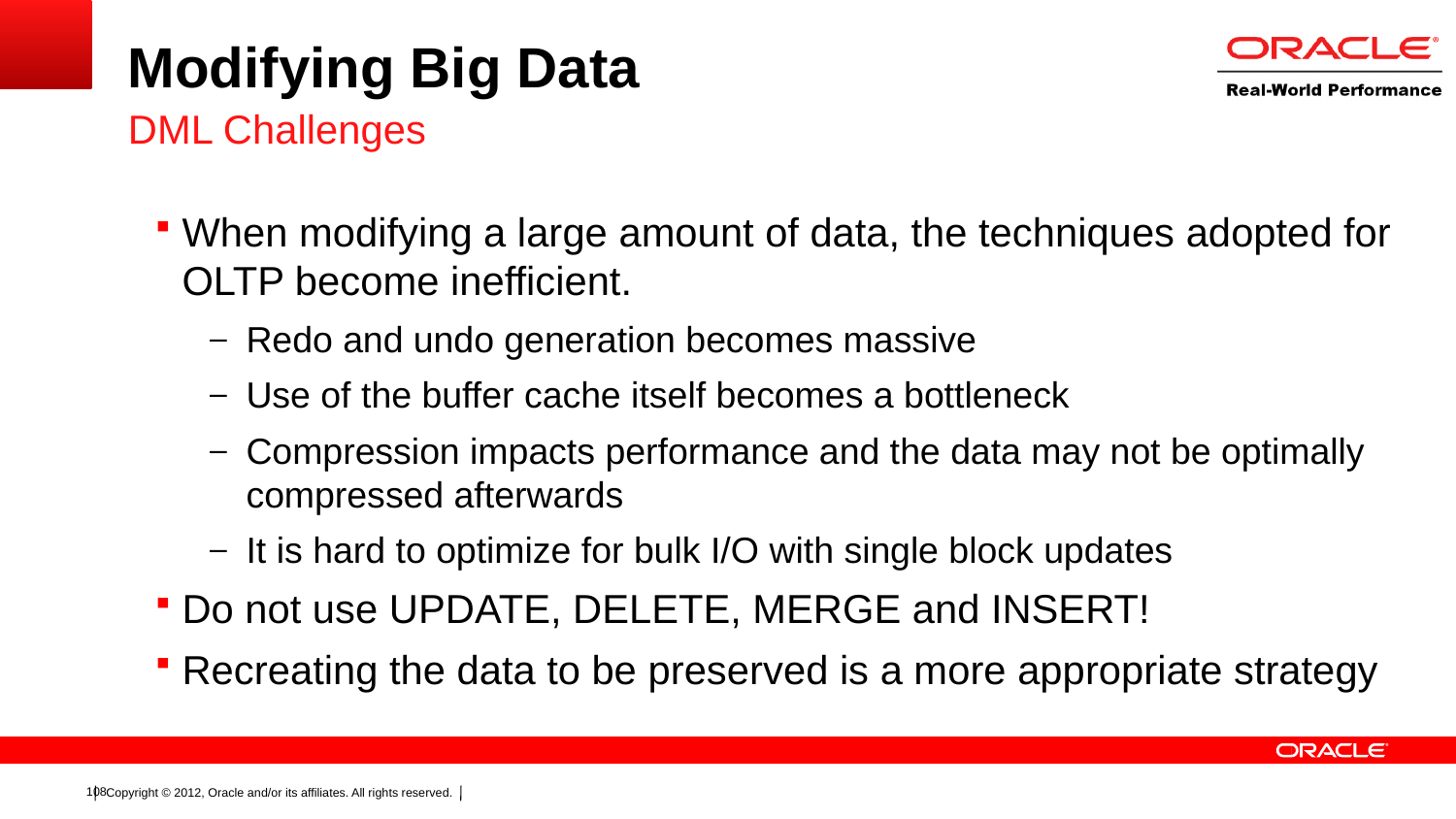

# Modifying Big Data
DML Challenges
When modifying a large amount of data, the techniques adopted for OLTP become inefficient.
Redo and undo generation becomes massive
Use of the buffer cache itself becomes a bottleneck
Compression impacts performance and the data may not be optimally compressed afterwards
It is hard to optimize for bulk I/O with single block updates
Do not use UPDATE, DELETE, MERGE and INSERT!
Recreating the data to be preserved is a more appropriate strategy